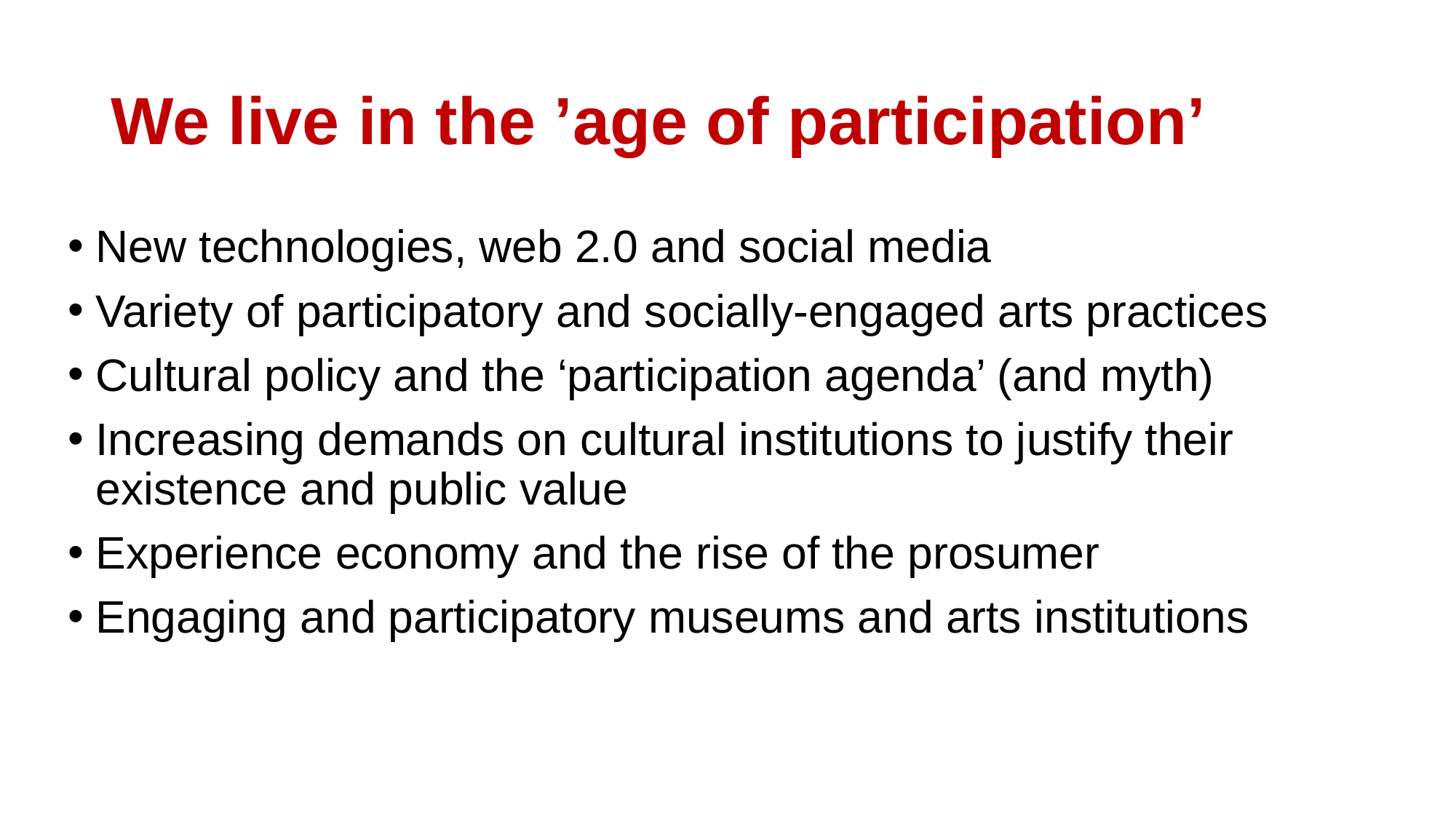

# We live in the ’age of participation’
New technologies, web 2.0 and social media
Variety of participatory and socially-engaged arts practices
Cultural policy and the ‘participation agenda’ (and myth)
Increasing demands on cultural institutions to justify their existence and public value
Experience economy and the rise of the prosumer
Engaging and participatory museums and arts institutions